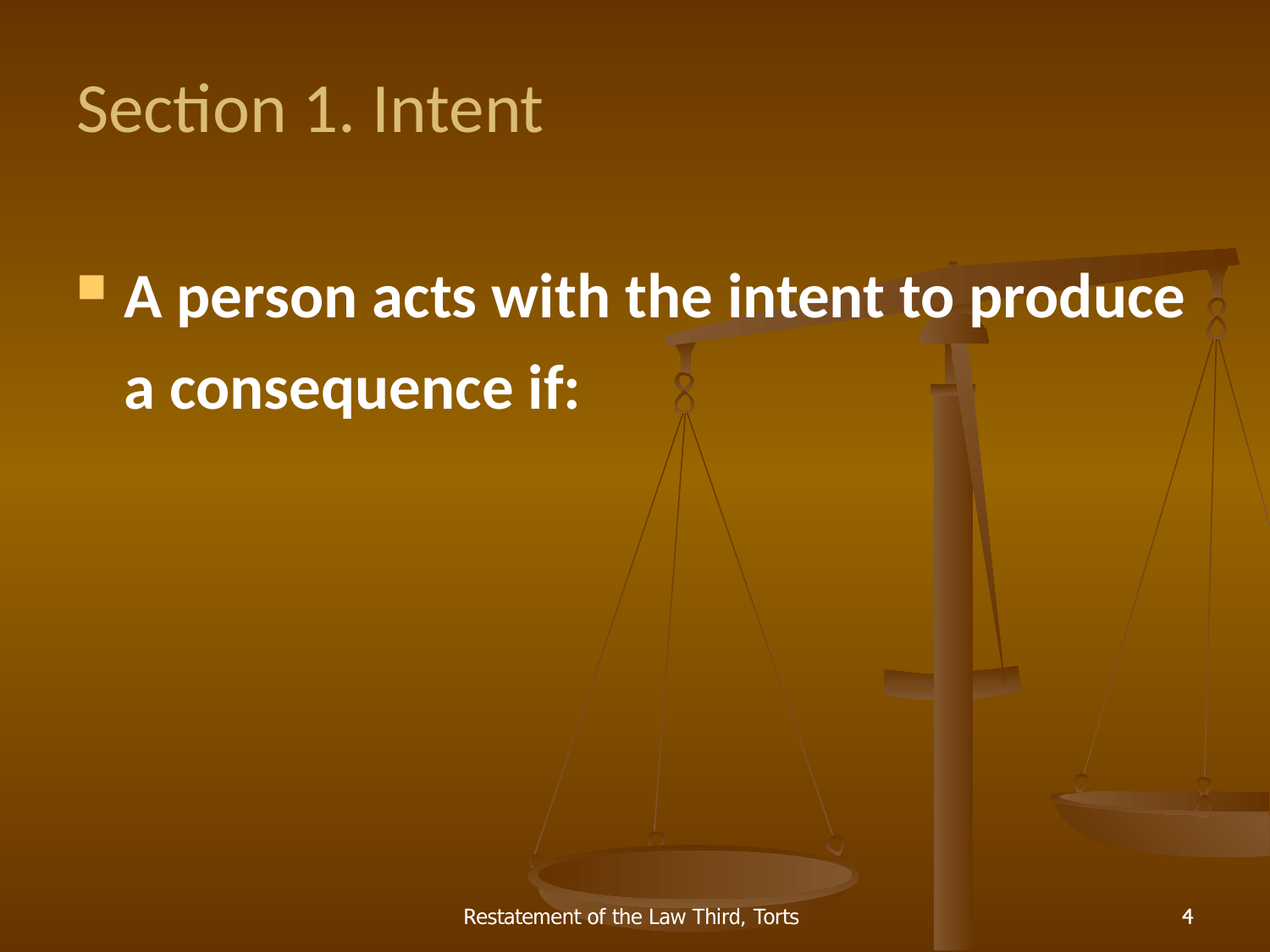

# Section 1. Intent
A person acts with the intent to produce a consequence if:

Restatement of the Law Third, Torts
4